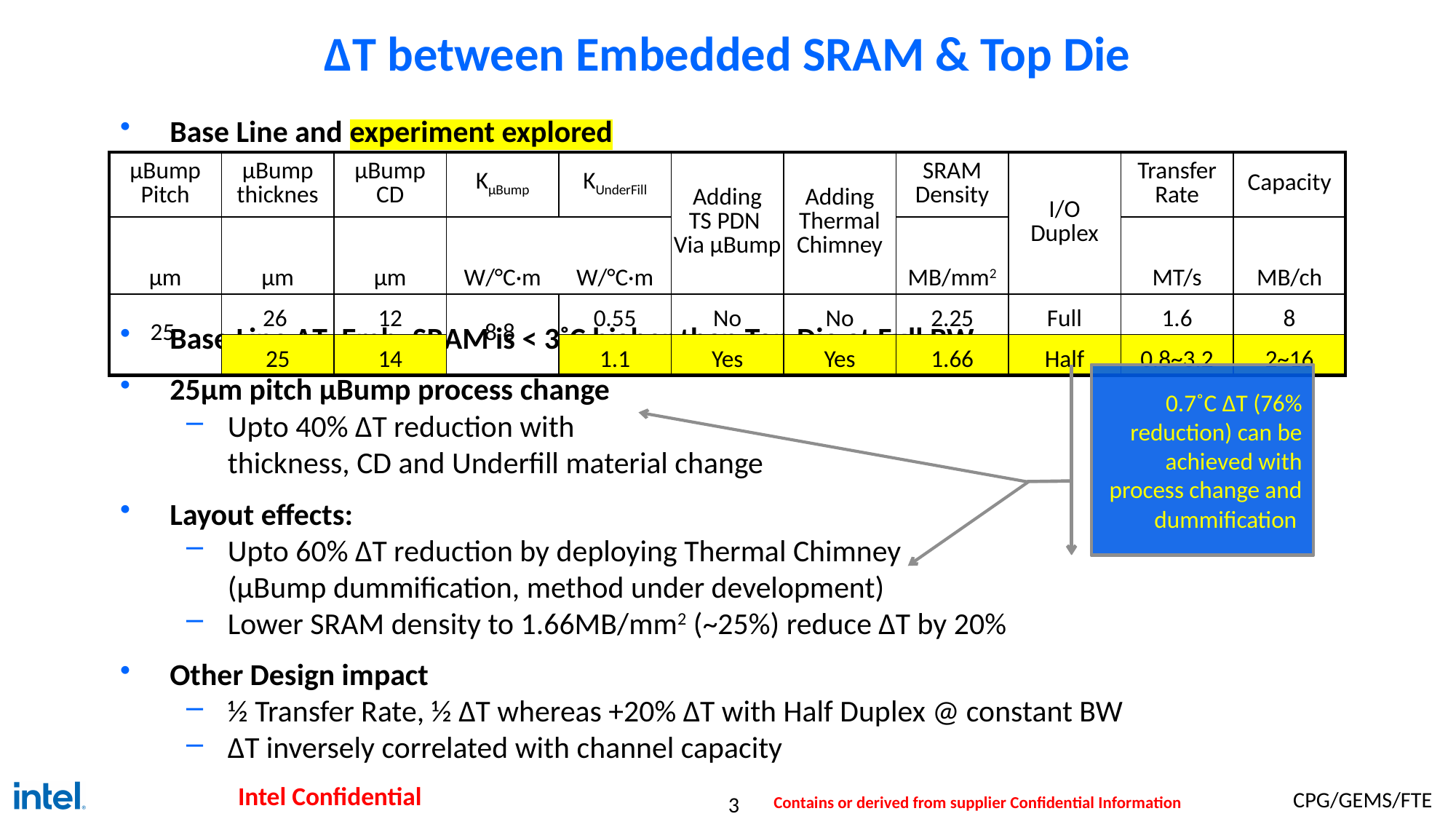

# ∆T between Embedded SRAM & Top Die
Base Line and experiment explored

Base Line ∆T: Emb. SRAM is < 3˚C higher than Top Die at Full BW
25µm pitch µBump process change
Upto 40% ∆T reduction with
thickness, CD and Underfill material change
Layout effects:
Upto 60% ∆T reduction by deploying Thermal Chimney
(µBump dummification, method under development)
Lower SRAM density to 1.66MB/mm2 (~25%) reduce ∆T by 20%
Other Design impact
½ Transfer Rate, ½ ∆T whereas +20% ∆T with Half Duplex @ constant BW
∆T inversely correlated with channel capacity

| µBump Pitch | µBump thicknes | µBump CD | KµBump | KUnderFill | Adding TS PDN Via µBump | Adding Thermal Chimney | SRAM Density | I/O Duplex | Transfer Rate | Capacity |
| --- | --- | --- | --- | --- | --- | --- | --- | --- | --- | --- |
| µm | µm | µm | W/°C·m | W/°C·m |  |  | MB/mm2 |  | MT/s | MB/ch |
| 25 | 26 | 12 | 8.8 | 0.55 | No | No | 2.25 | Full | 1.6 | 8 |
|  | 25 | 14 |  | 1.1 | Yes | Yes | 1.66 | Half | 0.8~3.2 | 2~16 |

0.7˚C ∆T (76% reduction) can be achieved with process change and dummification